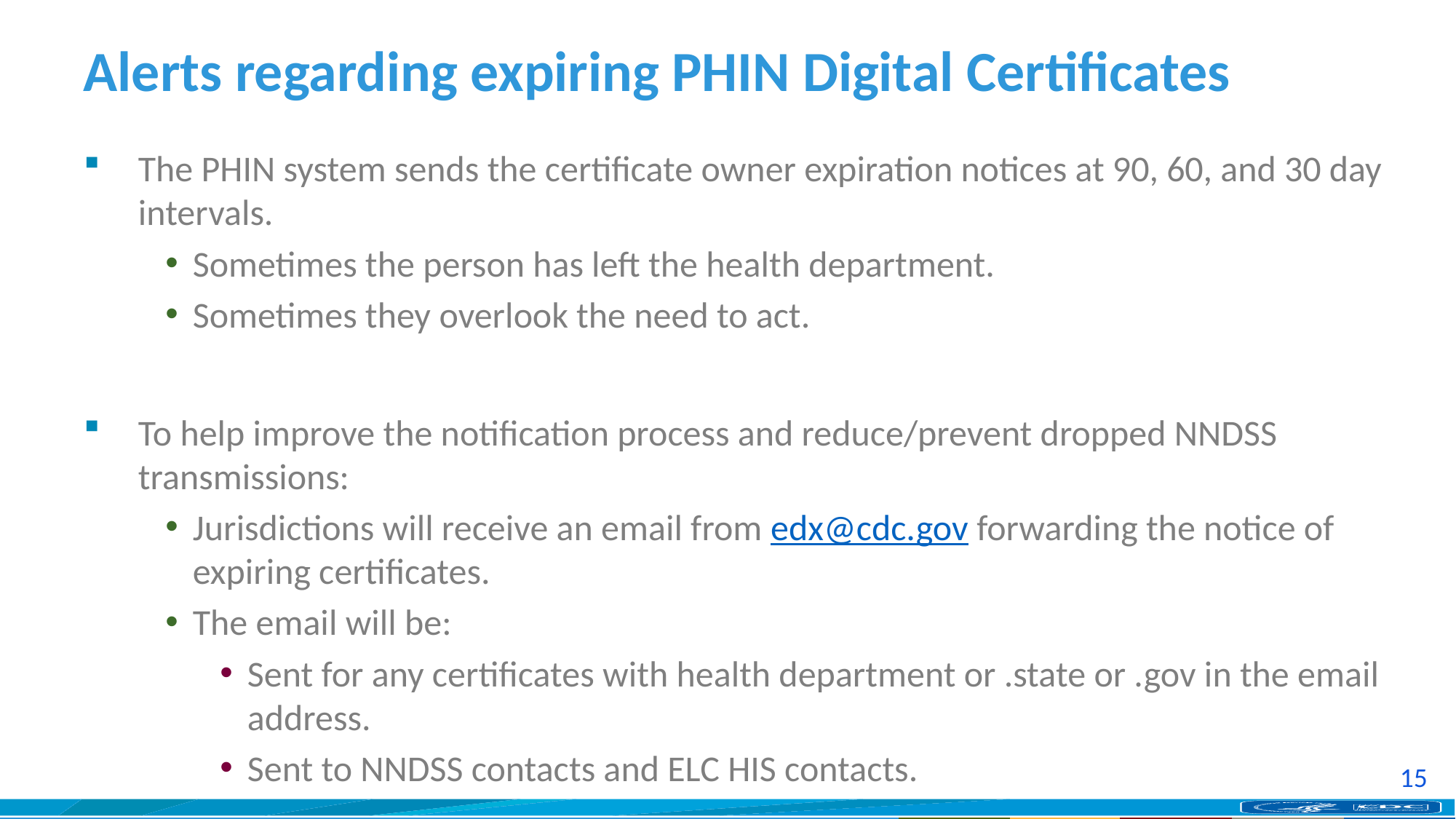

# Alerts regarding expiring PHIN Digital Certificates
The PHIN system sends the certificate owner expiration notices at 90, 60, and 30 day intervals.
Sometimes the person has left the health department.
Sometimes they overlook the need to act.

To help improve the notification process and reduce/prevent dropped NNDSS transmissions:
Jurisdictions will receive an email from edx@cdc.gov forwarding the notice of expiring certificates.
The email will be:
Sent for any certificates with health department or .state or .gov in the email address.
Sent to NNDSS contacts and ELC HIS contacts.